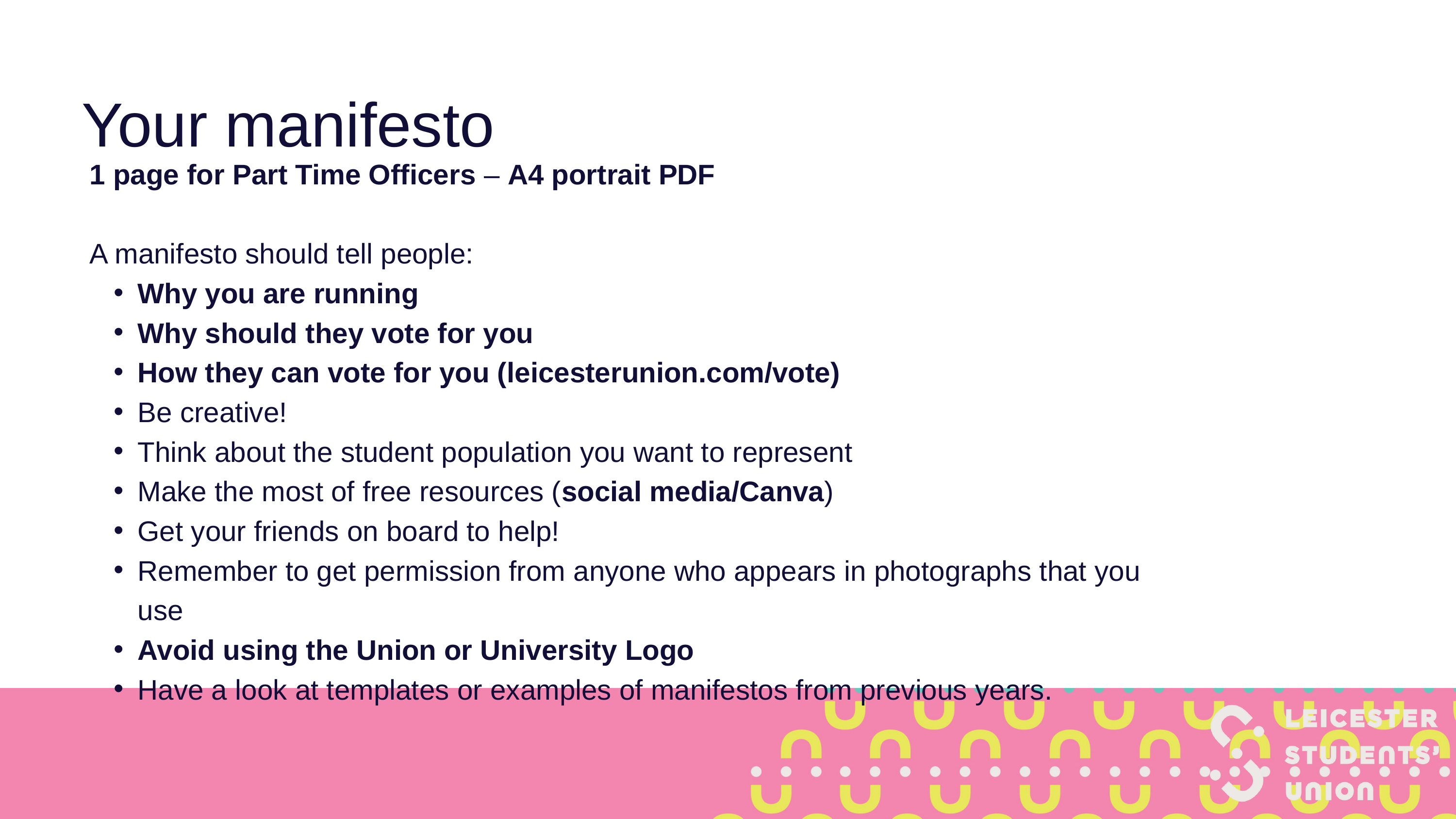

Your manifesto
1 page for Part Time Officers – A4 portrait PDF

A manifesto should tell people:
Why you are running
Why should they vote for you
How they can vote for you (leicesterunion.com/vote)
Be creative!
Think about the student population you want to represent
Make the most of free resources (social media/Canva)
Get your friends on board to help!
Remember to get permission from anyone who appears in photographs that you use
Avoid using the Union or University Logo
Have a look at templates or examples of manifestos from previous years.